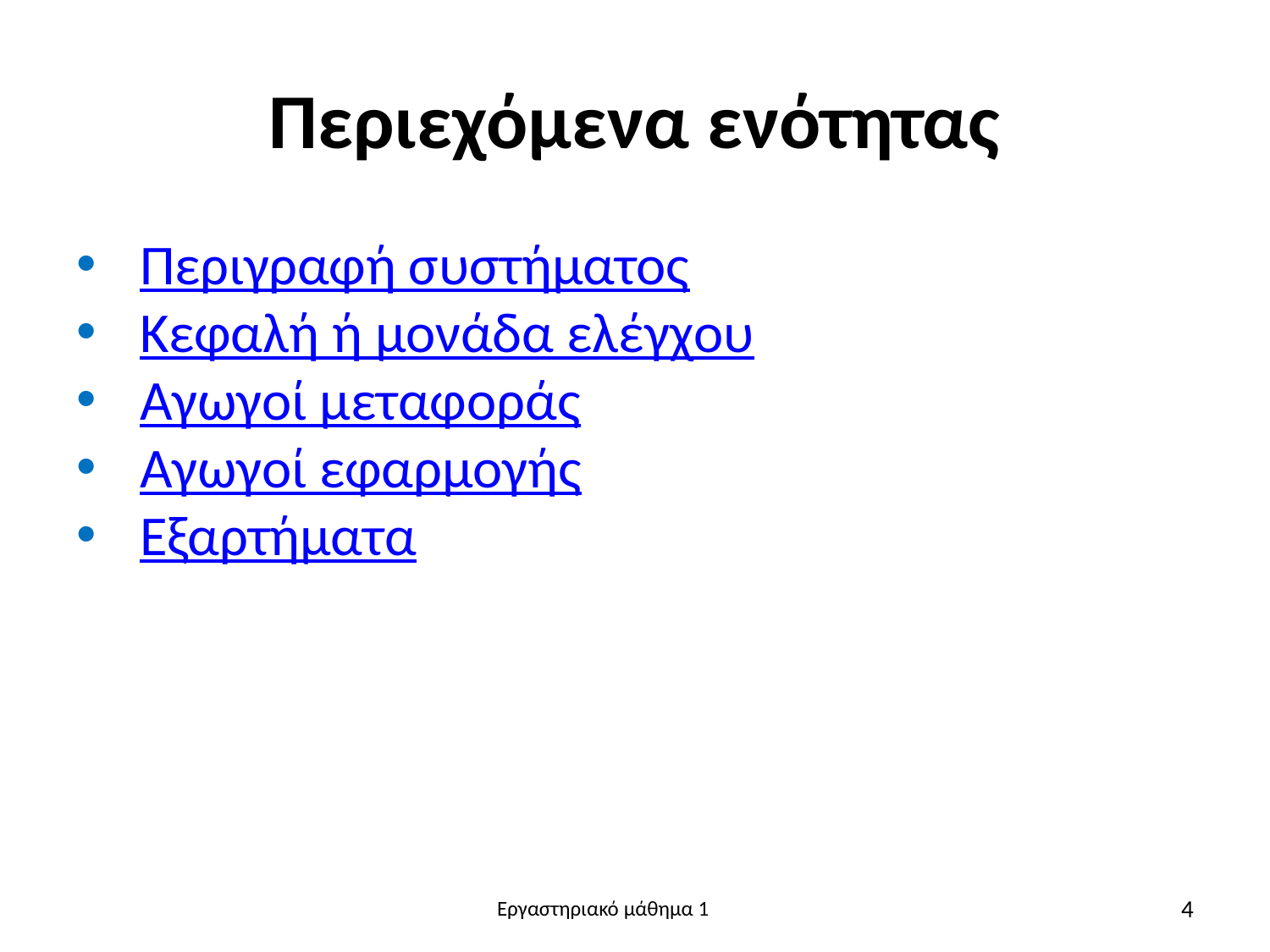

# Περιεχόμενα ενότητας
Περιγραφή συστήματος
Κεφαλή ή μονάδα ελέγχου
Αγωγοί μεταφοράς
Αγωγοί εφαρμογής
Εξαρτήματα
4